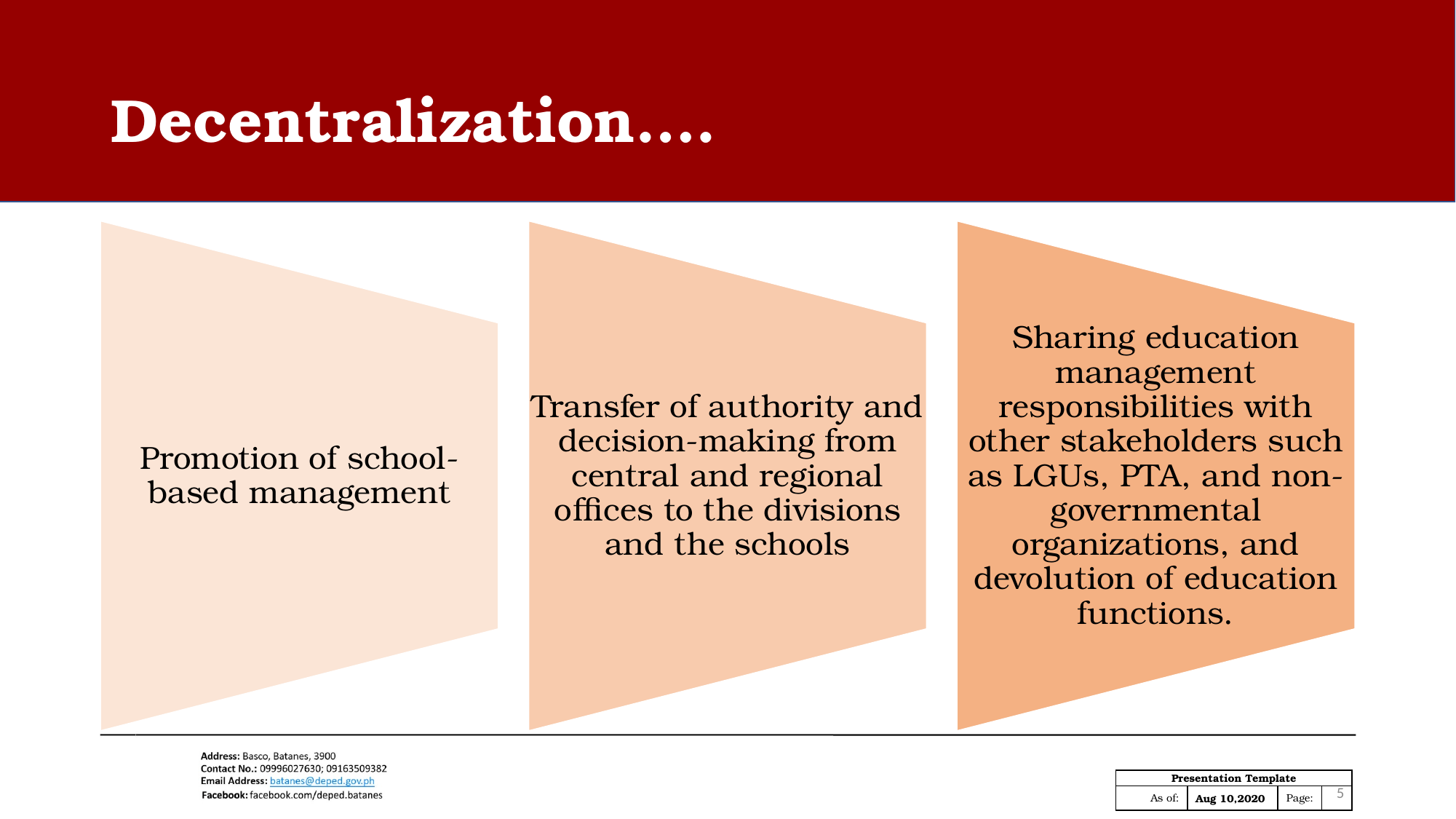

# Decentralization….
Promotion of school-based management
Transfer of authority and decision-making from central and regional offices to the divisions and the schools
Sharing education management responsibilities with other stakeholders such as LGUs, PTA, and non-governmental organizations, and devolution of education functions.